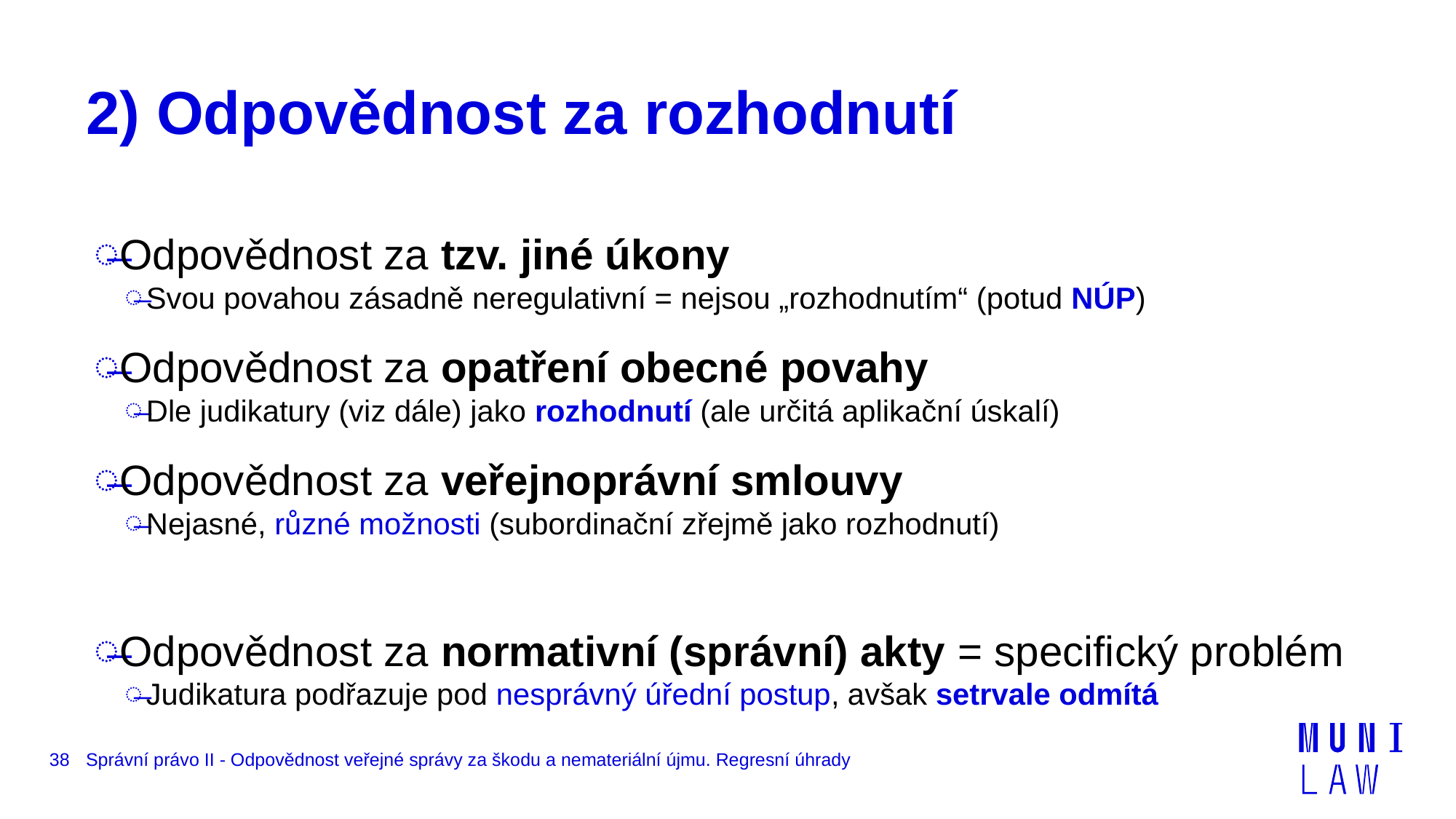

# 2) Odpovědnost za rozhodnutí
Odpovědnost za tzv. jiné úkony
Svou povahou zásadně neregulativní = nejsou „rozhodnutím“ (potud NÚP)
Odpovědnost za opatření obecné povahy
Dle judikatury (viz dále) jako rozhodnutí (ale určitá aplikační úskalí)
Odpovědnost za veřejnoprávní smlouvy
Nejasné, různé možnosti (subordinační zřejmě jako rozhodnutí)

Odpovědnost za normativní (správní) akty = specifický problém
Judikatura podřazuje pod nesprávný úřední postup, avšak setrvale odmítá
38
Správní právo II - Odpovědnost veřejné správy za škodu a nemateriální újmu. Regresní úhrady